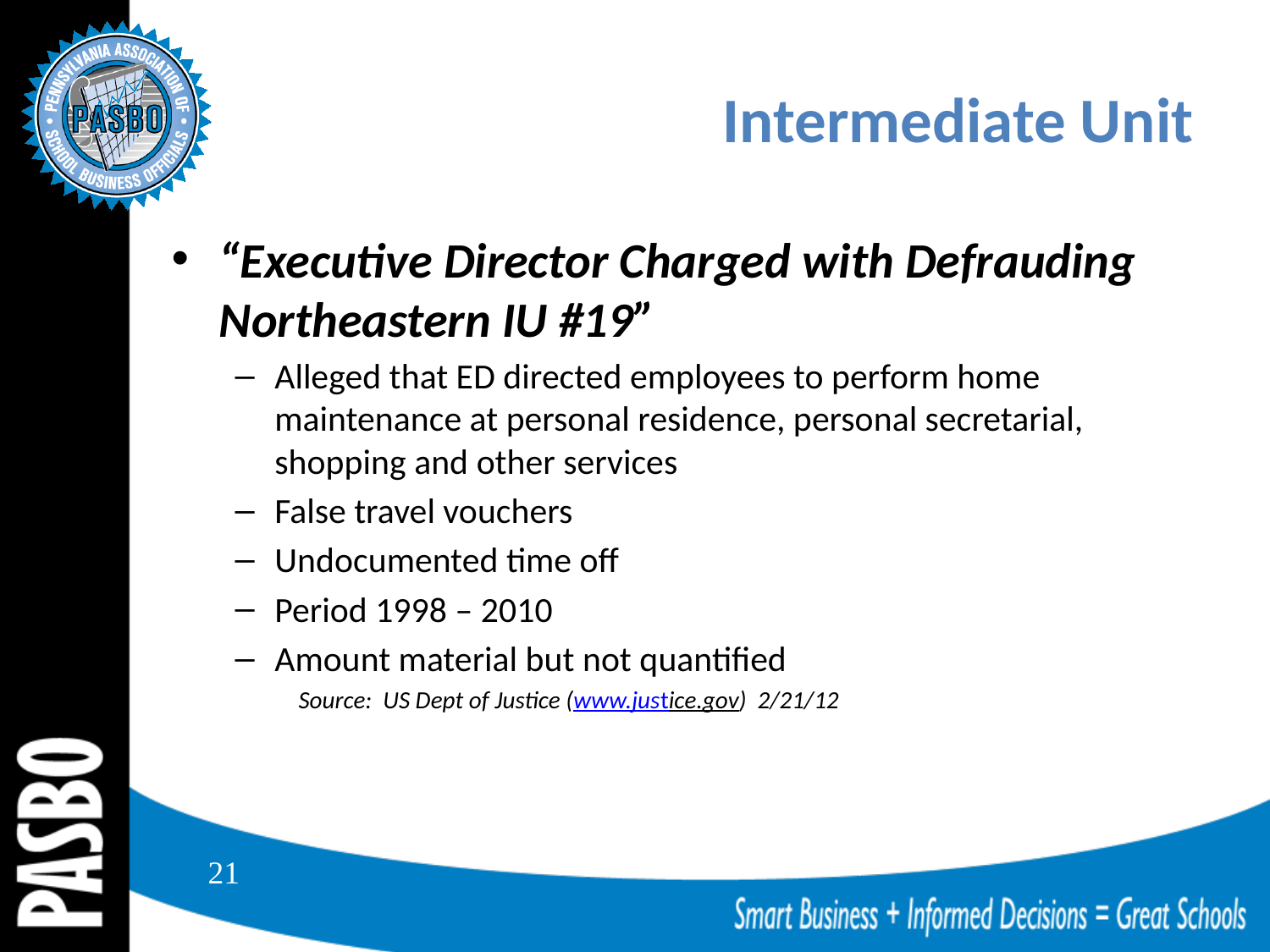

# Intermediate Unit
“Executive Director Charged with Defrauding Northeastern IU #19”
Alleged that ED directed employees to perform home maintenance at personal residence, personal secretarial, shopping and other services
False travel vouchers
Undocumented time off
Period 1998 – 2010
Amount material but not quantified
Source:  US Dept of Justice (www.justice.gov)  2/21/12
21